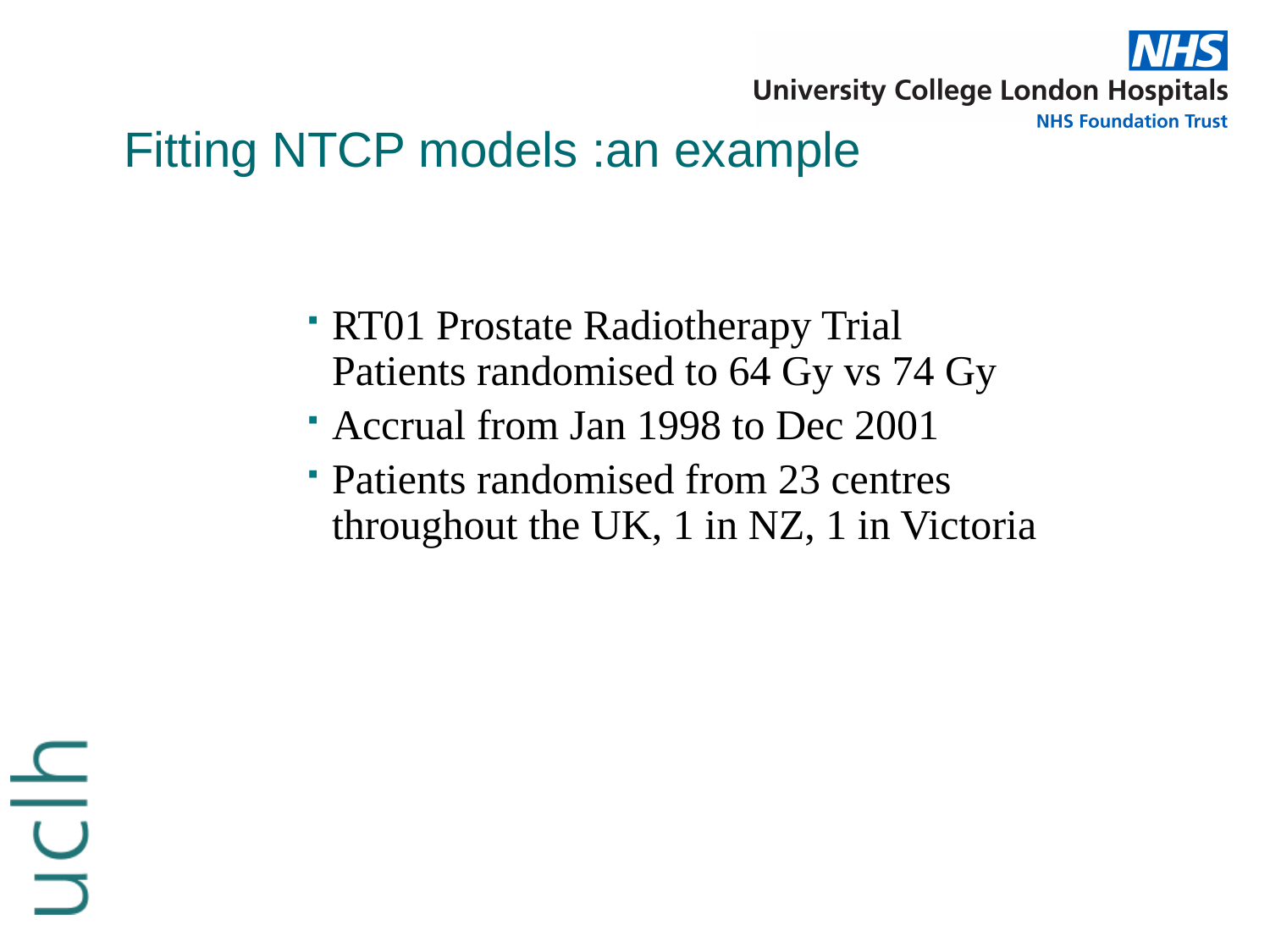

# Fitting NTCP models :an example
RT01 Prostate Radiotherapy Trial
Patients randomised to 64 Gy vs 74 Gy
Accrual from Jan 1998 to Dec 2001
Patients randomised from 23 centres throughout the UK, 1 in NZ, 1 in Victoria